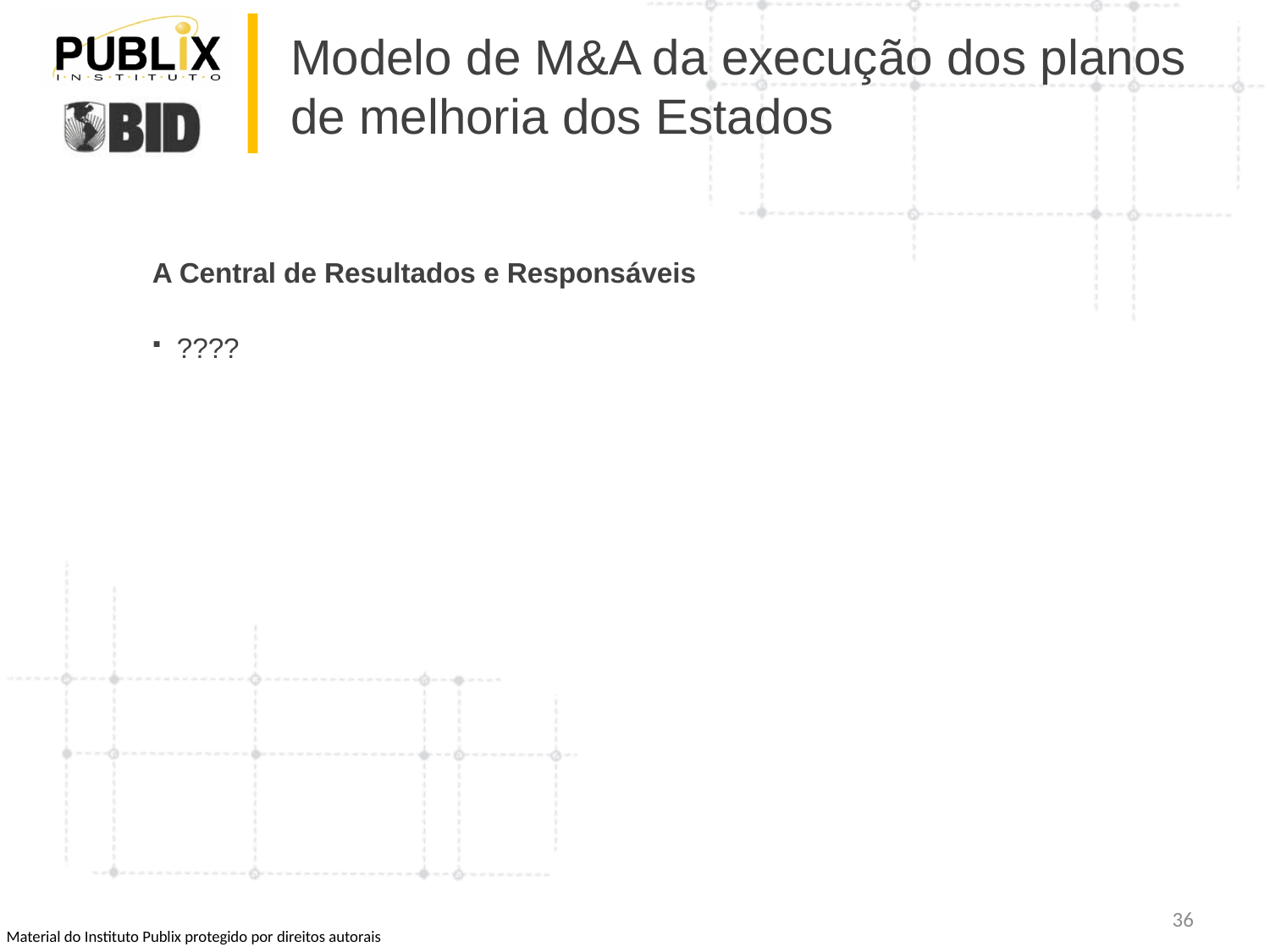

# Modelo de M&A da execução dos planos de melhoria dos Estados
A Central de Resultados e Responsáveis
????

36